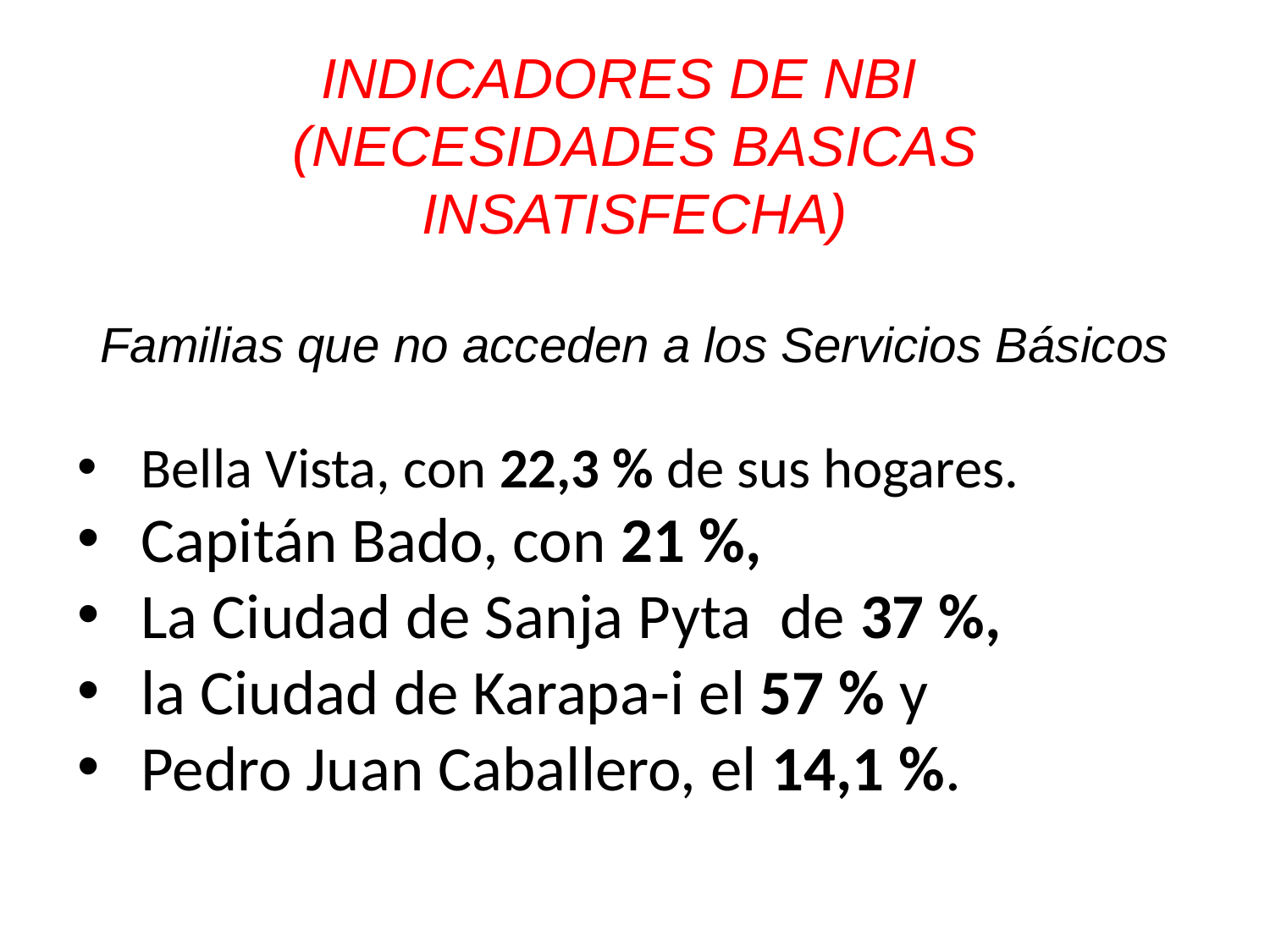

INDICADORES DE NBI
(NECESIDADES BASICAS INSATISFECHA)

Familias que no acceden a los Servicios Básicos

Bella Vista, con 22,3 % de sus hogares.
Capitán Bado, con 21 %,
La Ciudad de Sanja Pyta  de 37 %,
la Ciudad de Karapa-i el 57 % y
Pedro Juan Caballero, el 14,1 %.